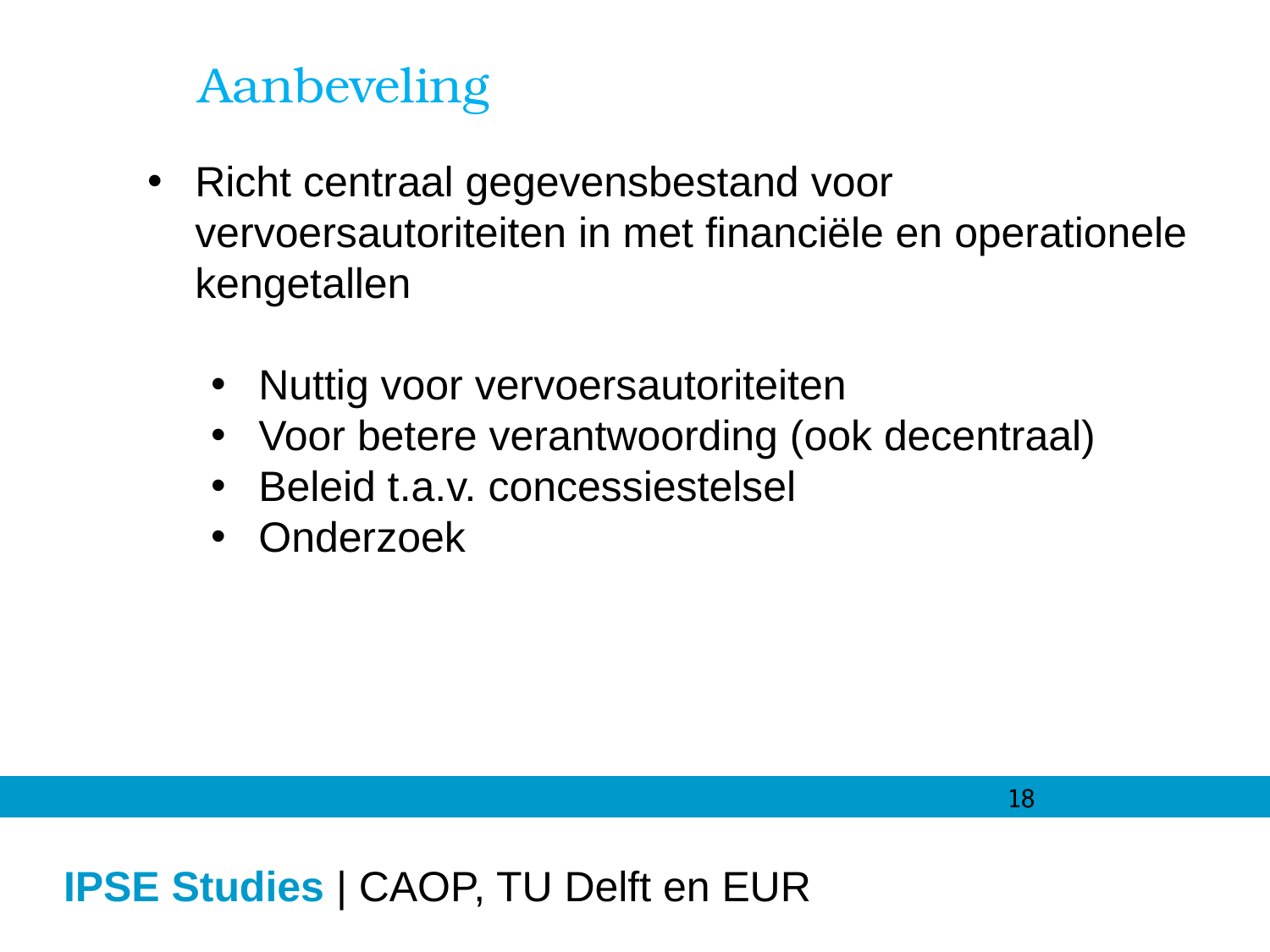

Aanbeveling
Richt centraal gegevensbestand voor vervoersautoriteiten in met financiële en operationele kengetallen

Nuttig voor vervoersautoriteiten
Voor betere verantwoording (ook decentraal)
Beleid t.a.v. concessiestelsel
Onderzoek

18